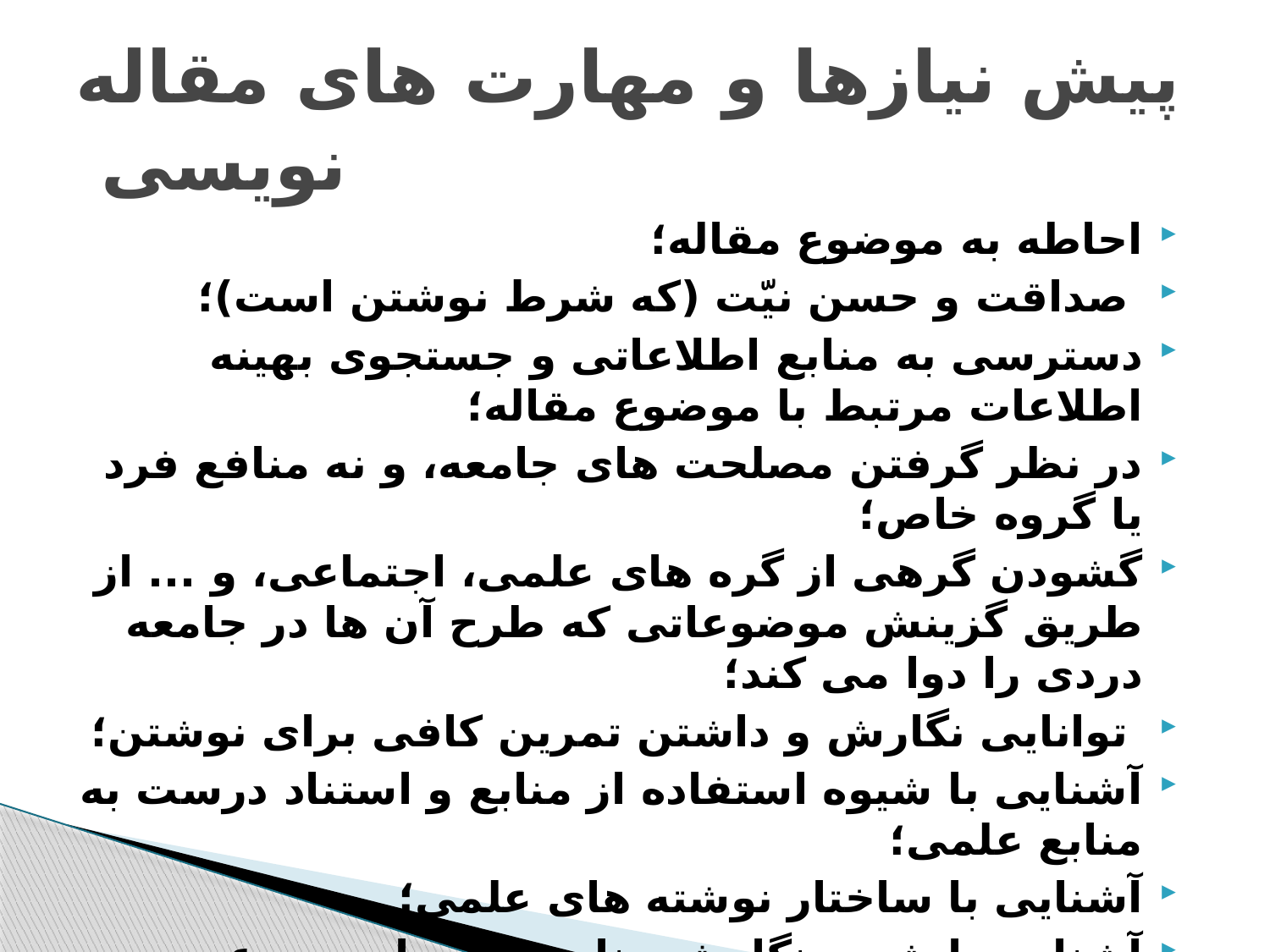

# پیش نیازها و مهارت های مقاله نویسى
احاطه به موضوع مقاله؛
 صداقت و حسن نیّت (که شرط نوشتن است)؛
دسترسی به منابع اطلاعاتی و جستجوی بهینه اطلاعات مرتبط با موضوع مقاله؛
در نظر گرفتن مصلحت هاى جامعه، و نه منافع فرد یا گروه خاص؛
گشودن گرهى از گره هاى علمى، اجتماعى، و ... از طریق گزینش موضوعاتى که طرح آن ها در جامعه دردى را دوا مى کند؛
 توانایی نگارش و داشتن تمرین کافی برای نوشتن؛
آشنایی با شیوه استفاده از منابع و استناد درست به منابع علمی؛
آشنایی با ساختار نوشته های علمی؛
آشنایی با شیوه نگارش مناسب و ساده، در عین علمی نویسی.